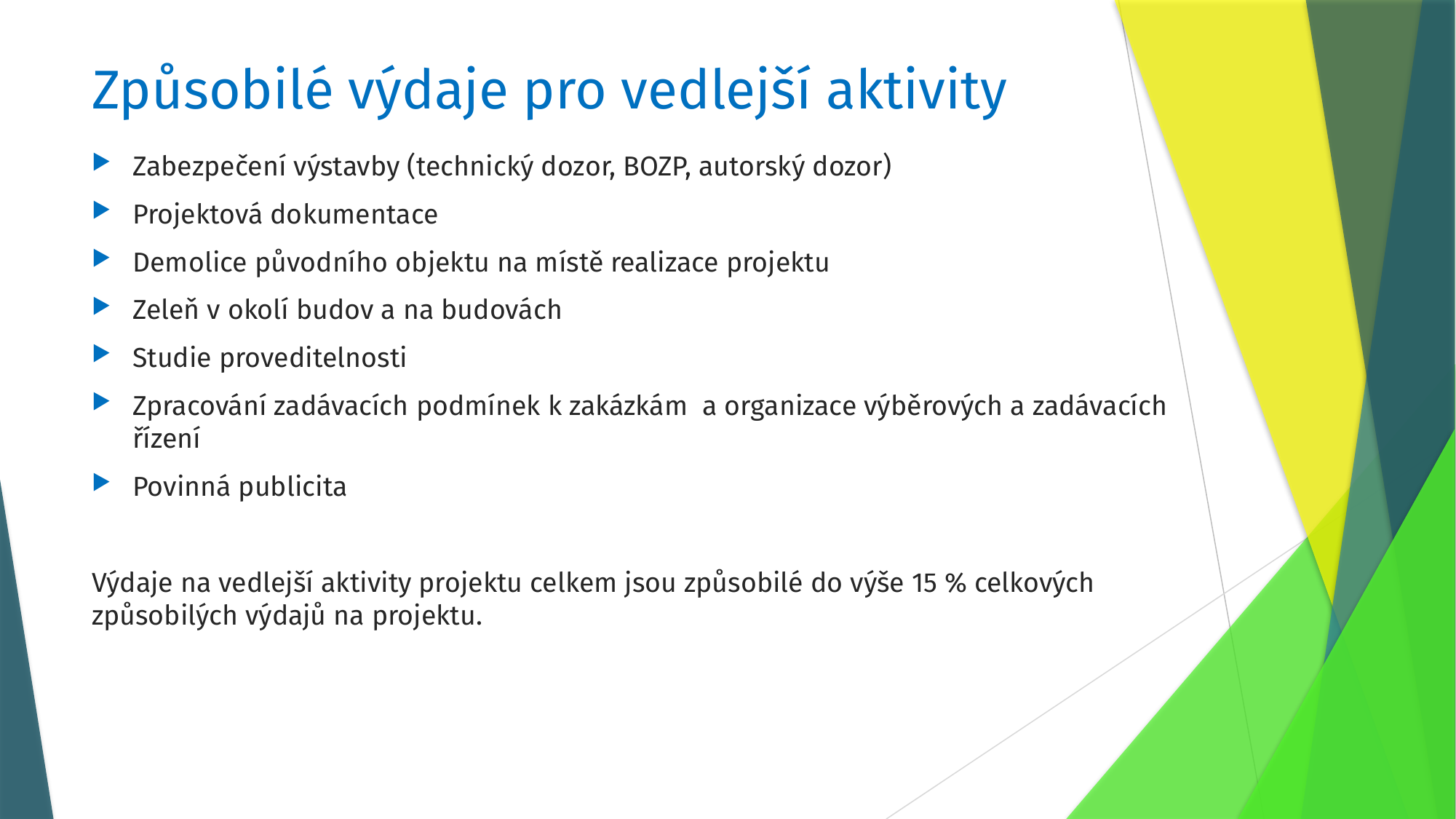

# Způsobilé výdaje pro vedlejší aktivity
Zabezpečení výstavby (technický dozor, BOZP, autorský dozor)
Projektová dokumentace
Demolice původního objektu na místě realizace projektu
Zeleň v okolí budov a na budovách
Studie proveditelnosti
Zpracování zadávacích podmínek k zakázkám  a organizace výběrových a zadávacích řízení
Povinná publicita

Výdaje na vedlejší aktivity projektu celkem jsou způsobilé do výše 15 % celkových způsobilých výdajů na projektu.